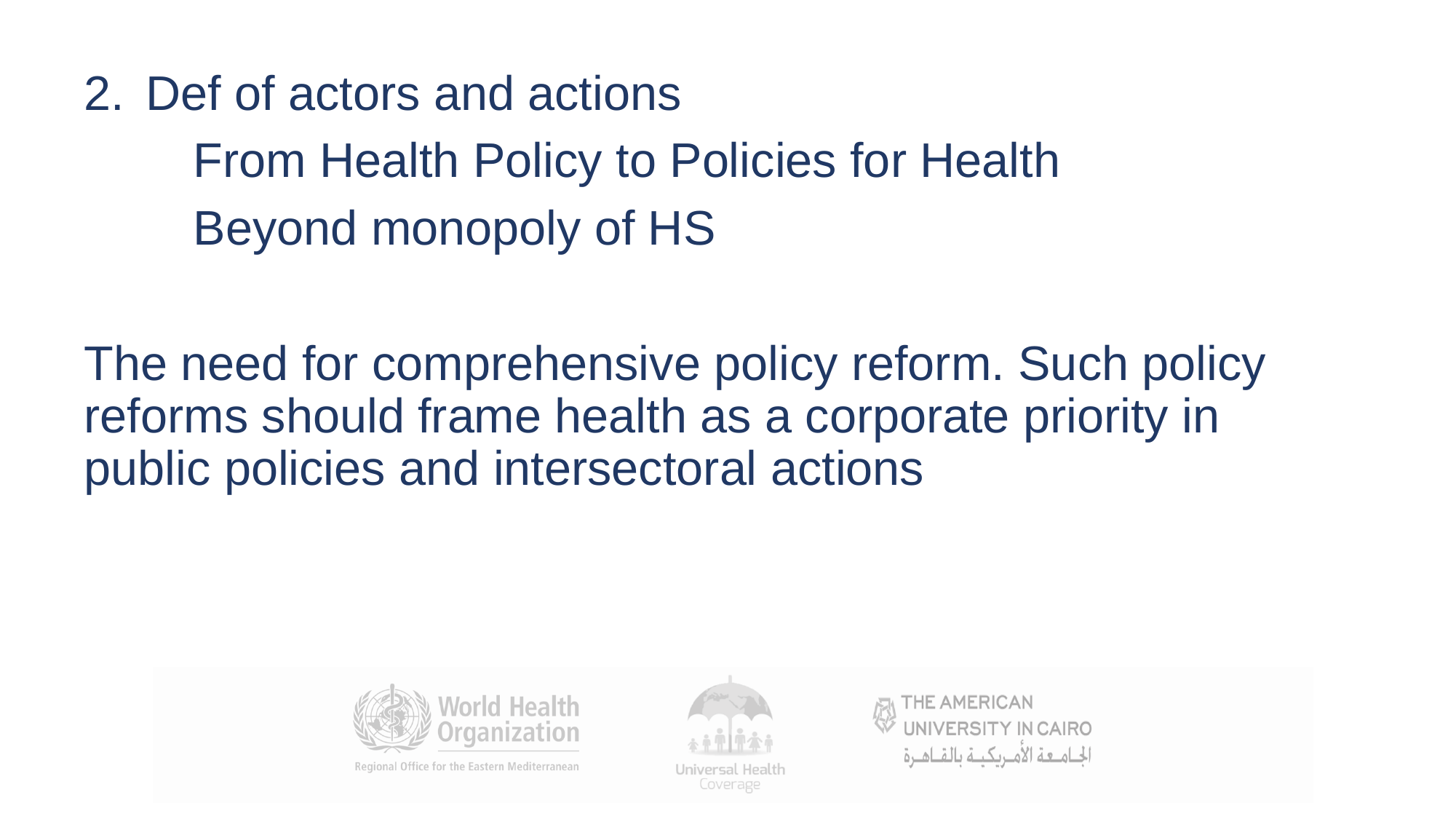

Def of actors and actions
	From Health Policy to Policies for Health
	Beyond monopoly of HS

The need for comprehensive policy reform. Such policy reforms should frame health as a corporate priority in public policies and intersectoral actions